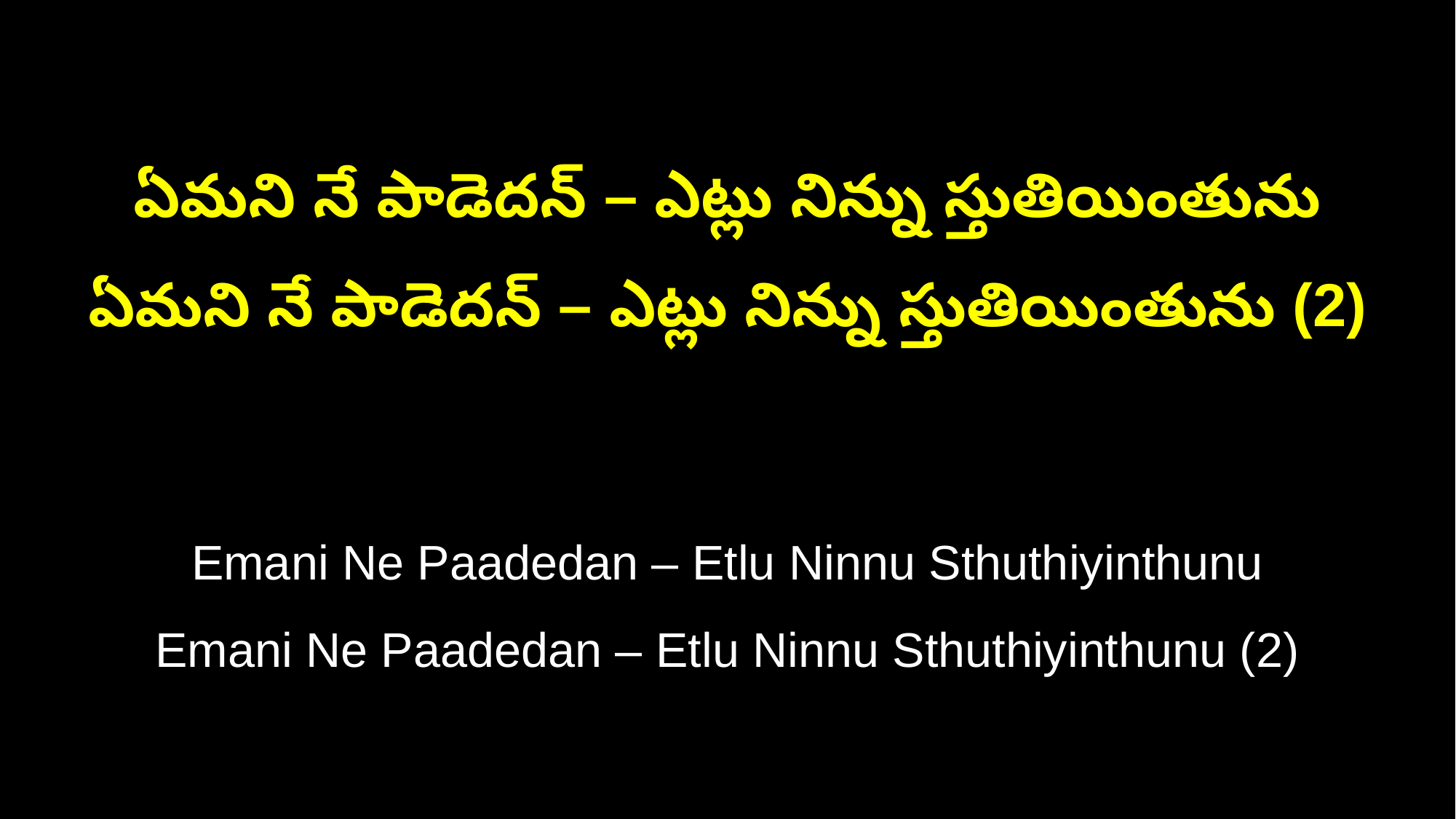

ఏమని నే పాడెదన్ – ఎట్లు నిన్ను స్తుతియింతును
ఏమని నే పాడెదన్ – ఎట్లు నిన్ను స్తుతియింతును (2)
Emani Ne Paadedan – Etlu Ninnu Sthuthiyinthunu
Emani Ne Paadedan – Etlu Ninnu Sthuthiyinthunu (2)